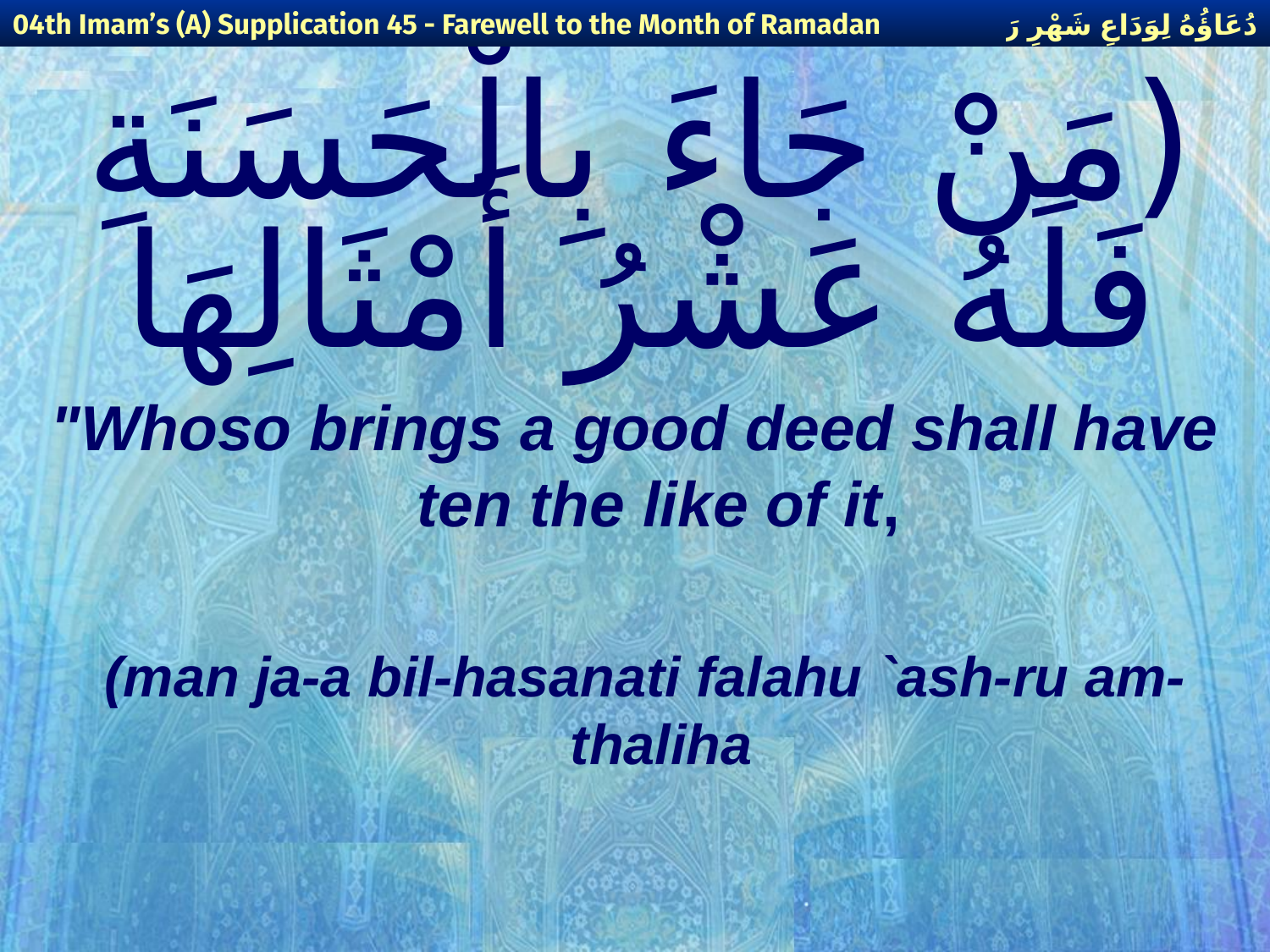

دُعَاؤُهُ لِوَدَاعِ شَهْرِ رَمَضَانَ
04th Imam’s (A) Supplication 45 - Farewell to the Month of Ramadan
# (مَنْ جَاءَ بِالْحَسَنَةِ فَلَهُ عَشْرُ أَمْثَالِهَا
"Whoso brings a good deed shall have ten the like of it,
(man ja-a bil-hasanati falahu `ash-ru am-thaliha